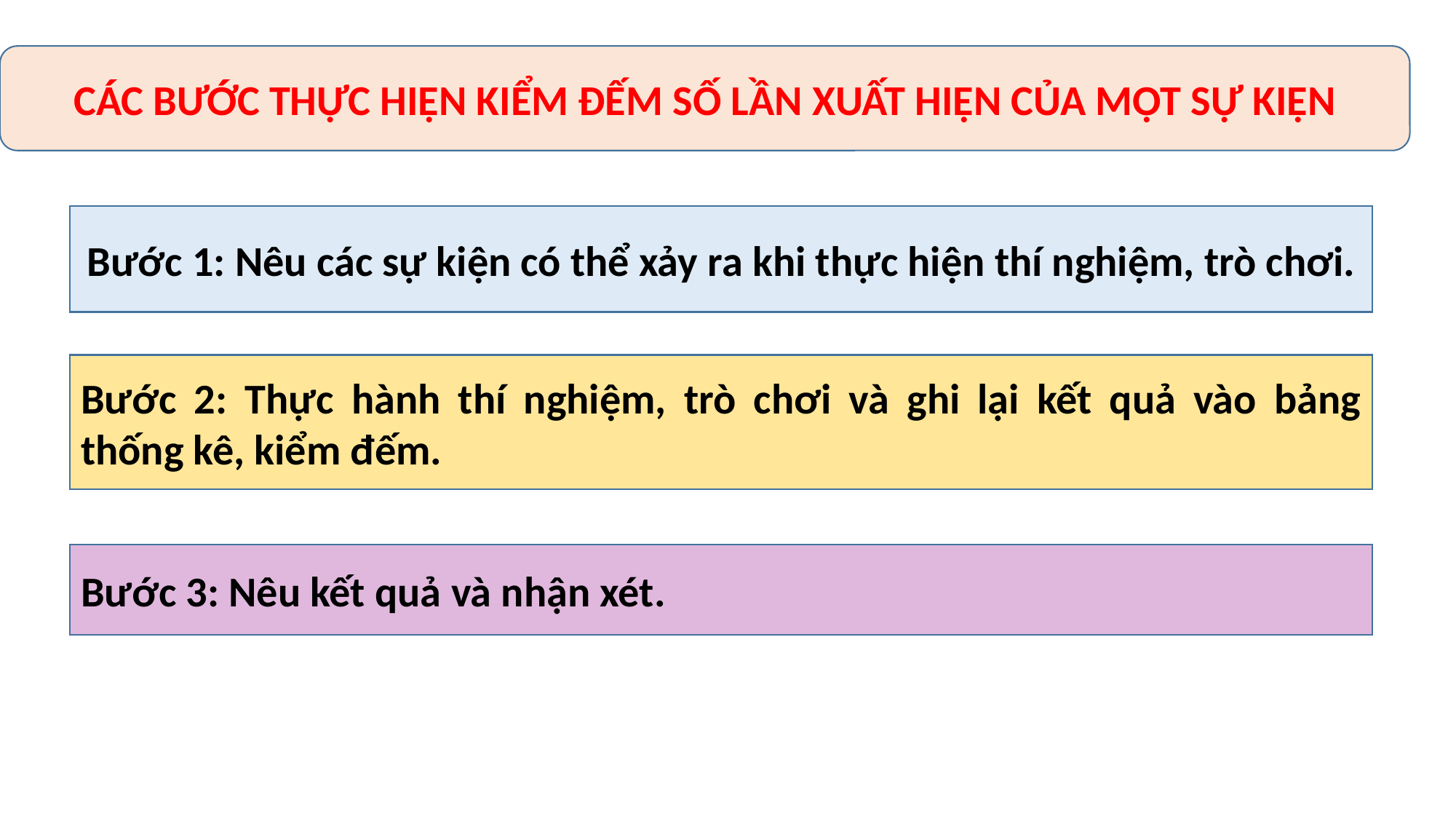

CÁC BƯỚC THỰC HIỆN KIỂM ĐẾM SỐ LẦN XUẤT HIỆN CỦA MỘT SỰ KIỆN
Bước 1: Nêu các sự kiện có thể xảy ra khi thực hiện thí nghiệm, trò chơi.
Bước 2: Thực hành thí nghiệm, trò chơi và ghi lại kết quả vào bảng thống kê, kiểm đếm.
Bước 3: Nêu kết quả và nhận xét.